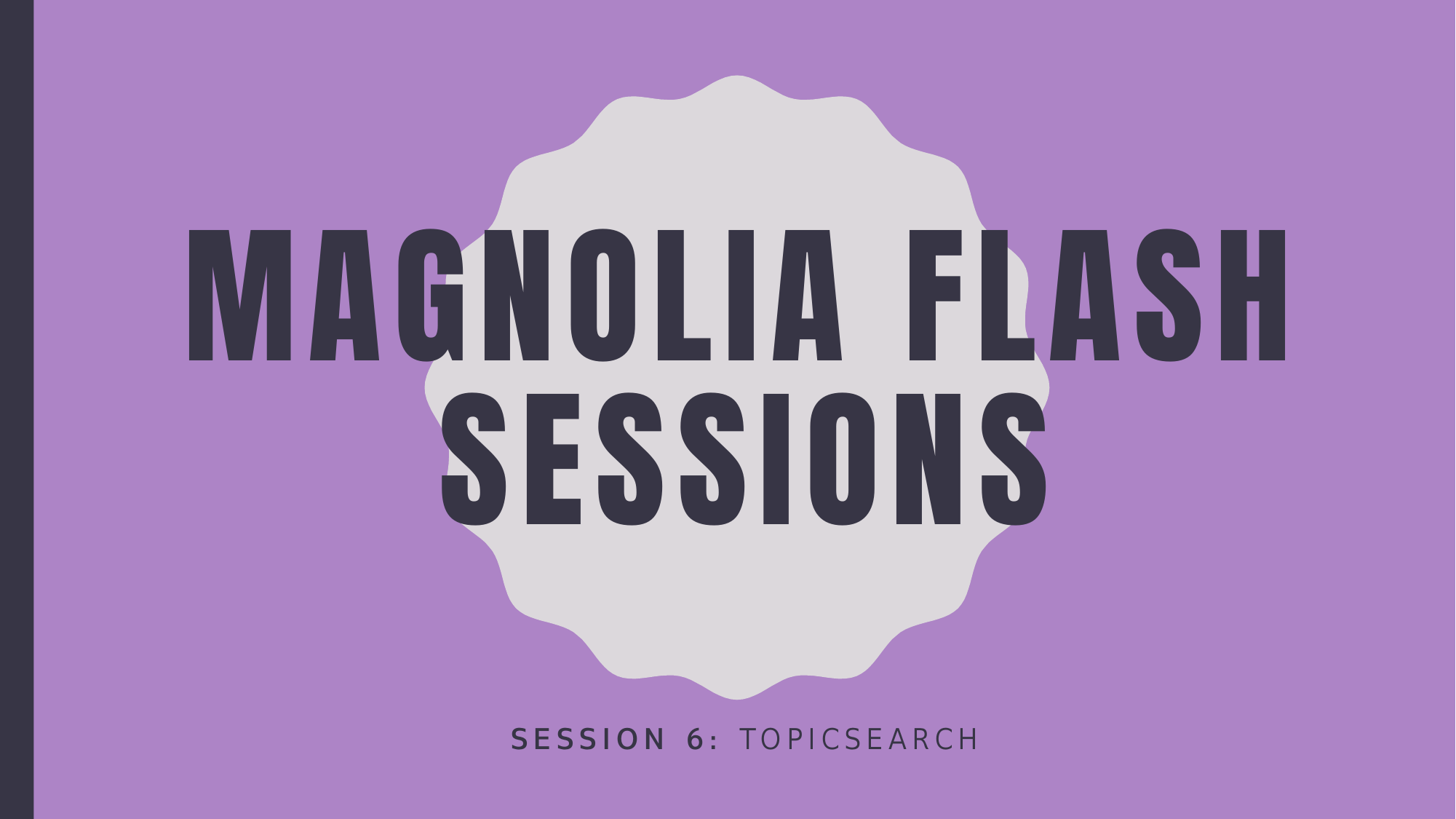

# Magnolia Flash Sessions
Session 6: TopicSearch